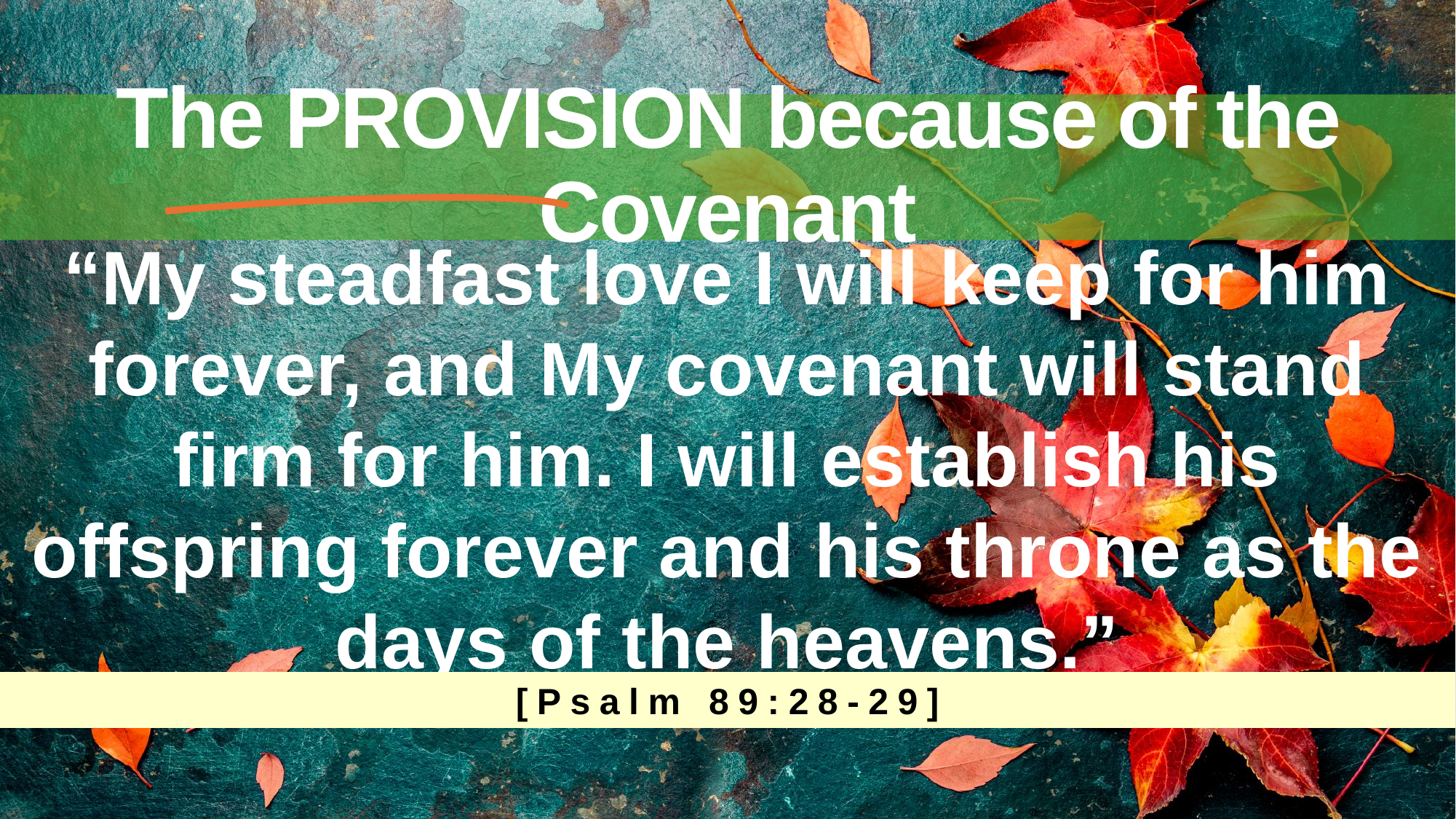

The PROVISION because of the Covenant

“My steadfast love I will keep for him forever, and My covenant will stand firm for him. I will establish his offspring forever and his throne as the days of the heavens.”
[Psalm 89:28-29]